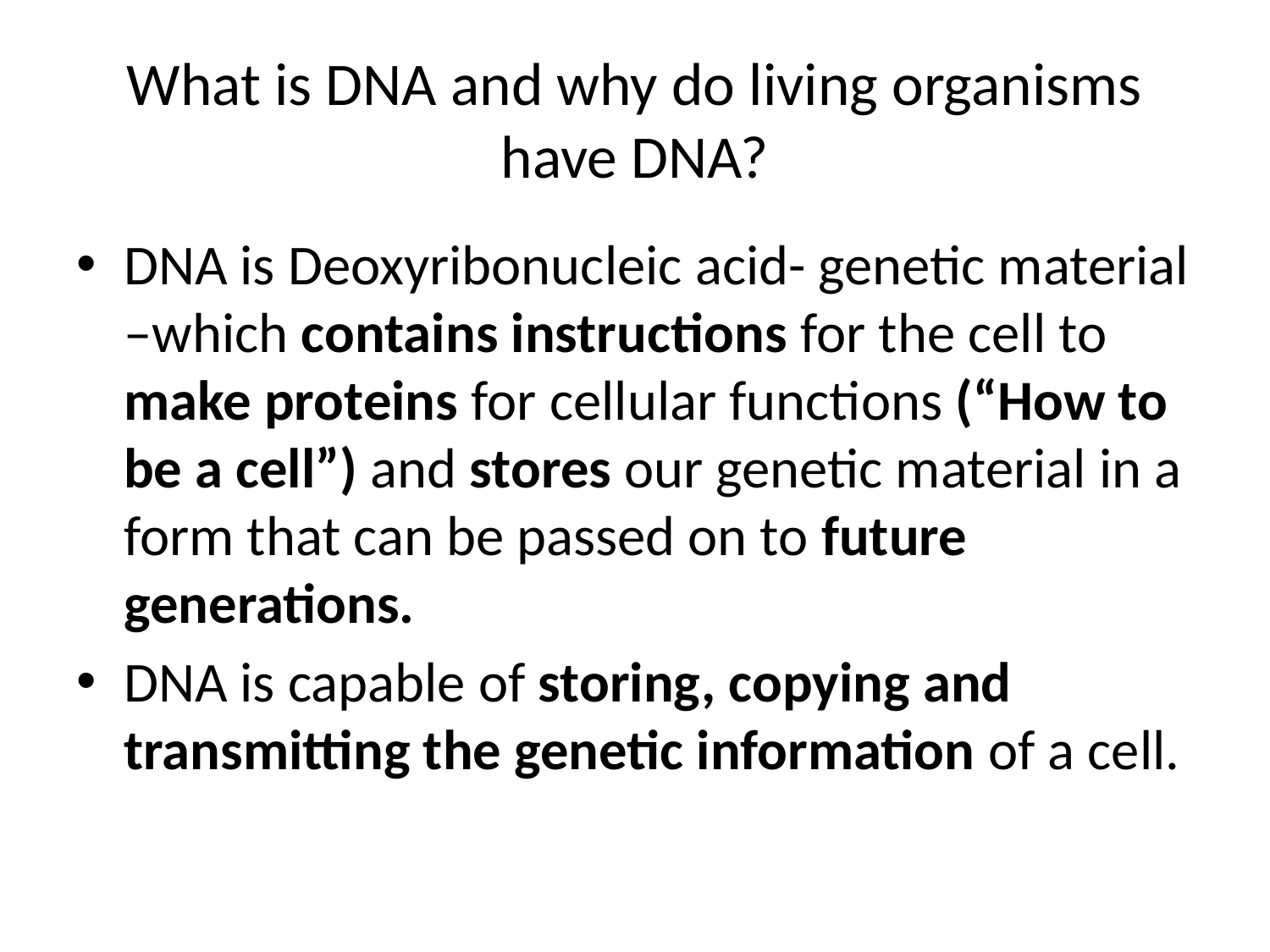

# What is DNA and why do living organisms have DNA?
DNA is Deoxyribonucleic acid- genetic material –which contains instructions for the cell to make proteins for cellular functions (“How to be a cell”) and stores our genetic material in a form that can be passed on to future generations.
DNA is capable of storing, copying and transmitting the genetic information of a cell.